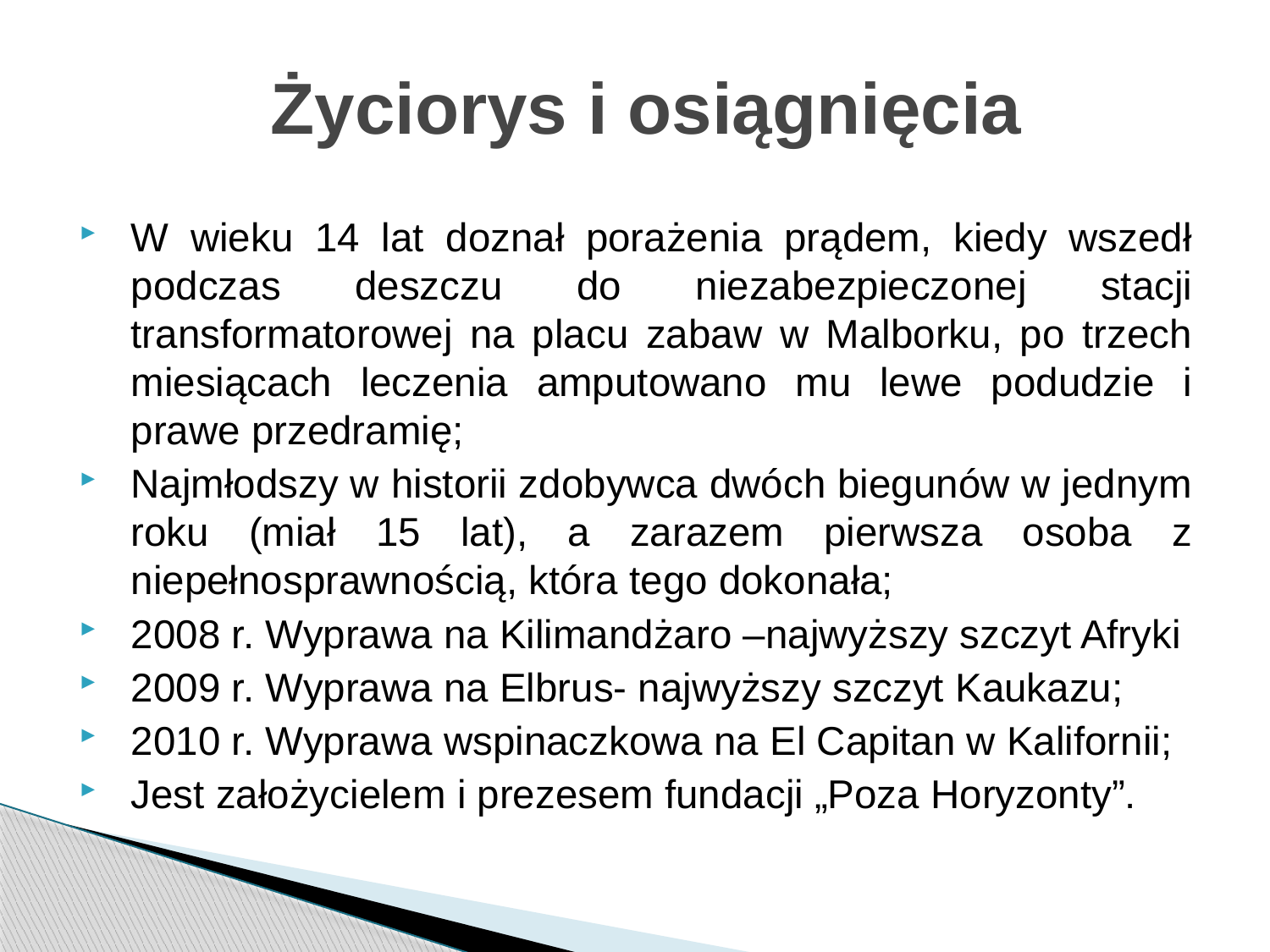

# Życiorys i osiągnięcia
W wieku 14 lat doznał porażenia prądem, kiedy wszedł podczas deszczu do niezabezpieczonej stacji transformatorowej na placu zabaw w Malborku, po trzech miesiącach leczenia amputowano mu lewe podudzie i prawe przedramię;
Najmłodszy w historii zdobywca dwóch biegunów w jednym roku (miał 15 lat), a zarazem pierwsza osoba z niepełnosprawnością, która tego dokonała;
2008 r. Wyprawa na Kilimandżaro –najwyższy szczyt Afryki
2009 r. Wyprawa na Elbrus- najwyższy szczyt Kaukazu;
2010 r. Wyprawa wspinaczkowa na El Capitan w Kalifornii;
Jest założycielem i prezesem fundacji „Poza Horyzonty”.